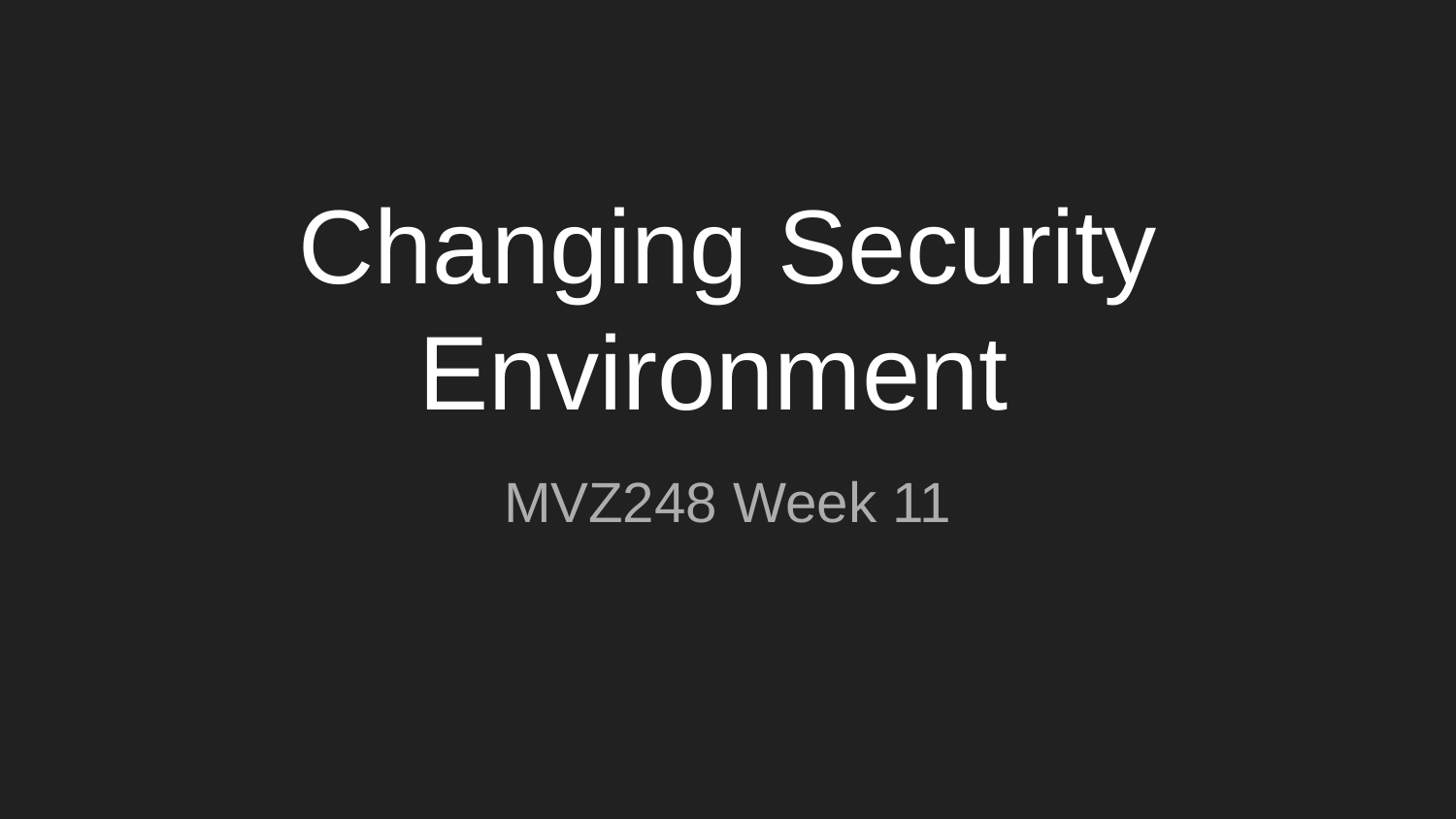

# Changing Security Environment
MVZ248 Week 11